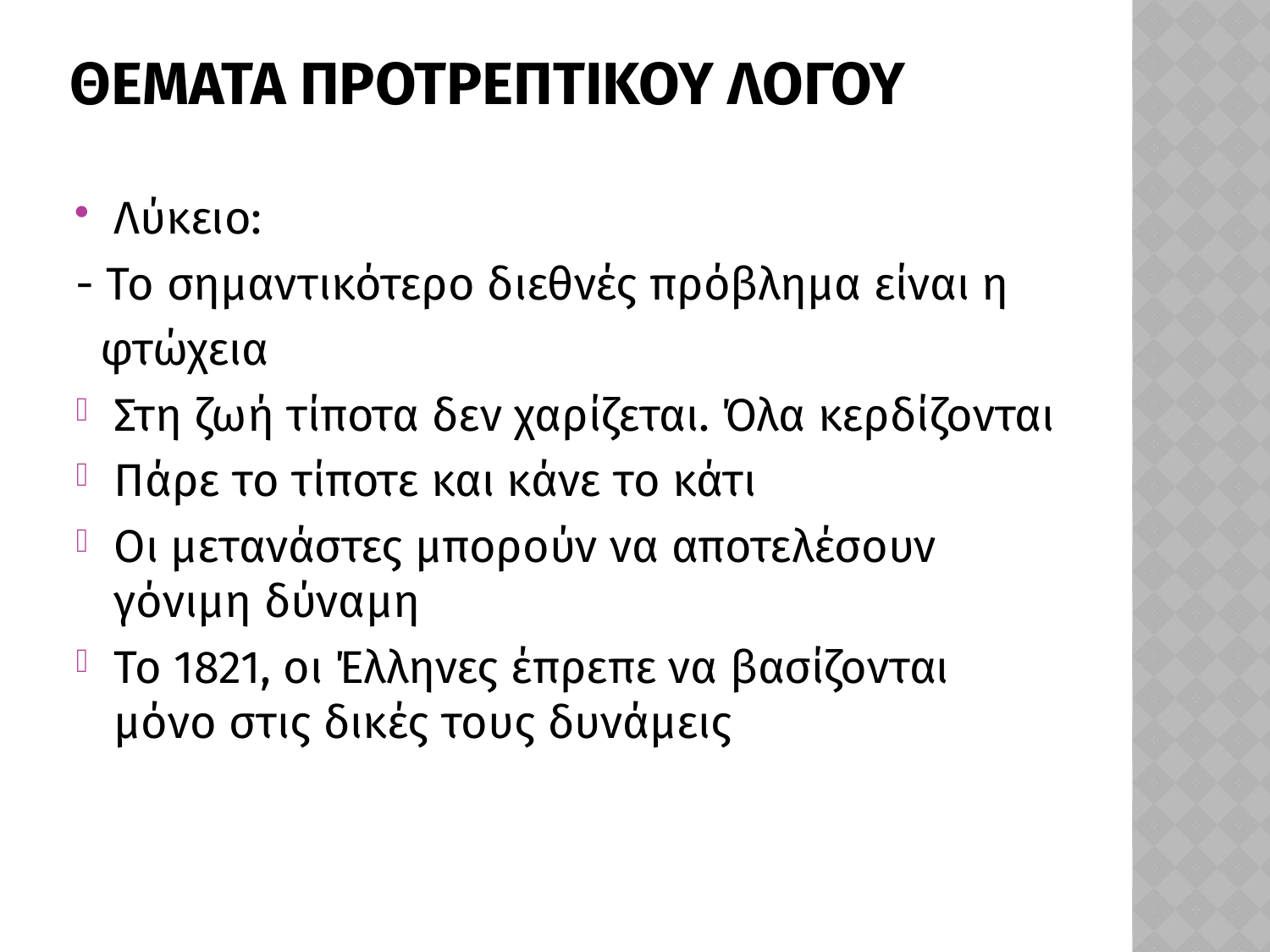

# Θεματα προτρεπτικου λογου

Λύκειο:
- Το σημαντικότερο διεθνές πρόβλημα είναι η
  φτώχεια
Στη ζωή τίποτα δεν χαρίζεται. Όλα κερδίζονται
Πάρε το τίποτε και κάνε το κάτι
Οι μετανάστες μπορούν να αποτελέσουν γόνιμη δύναμη
Το 1821, οι Έλληνες έπρεπε να βασίζονται μόνο στις δικές τους δυνάμεις